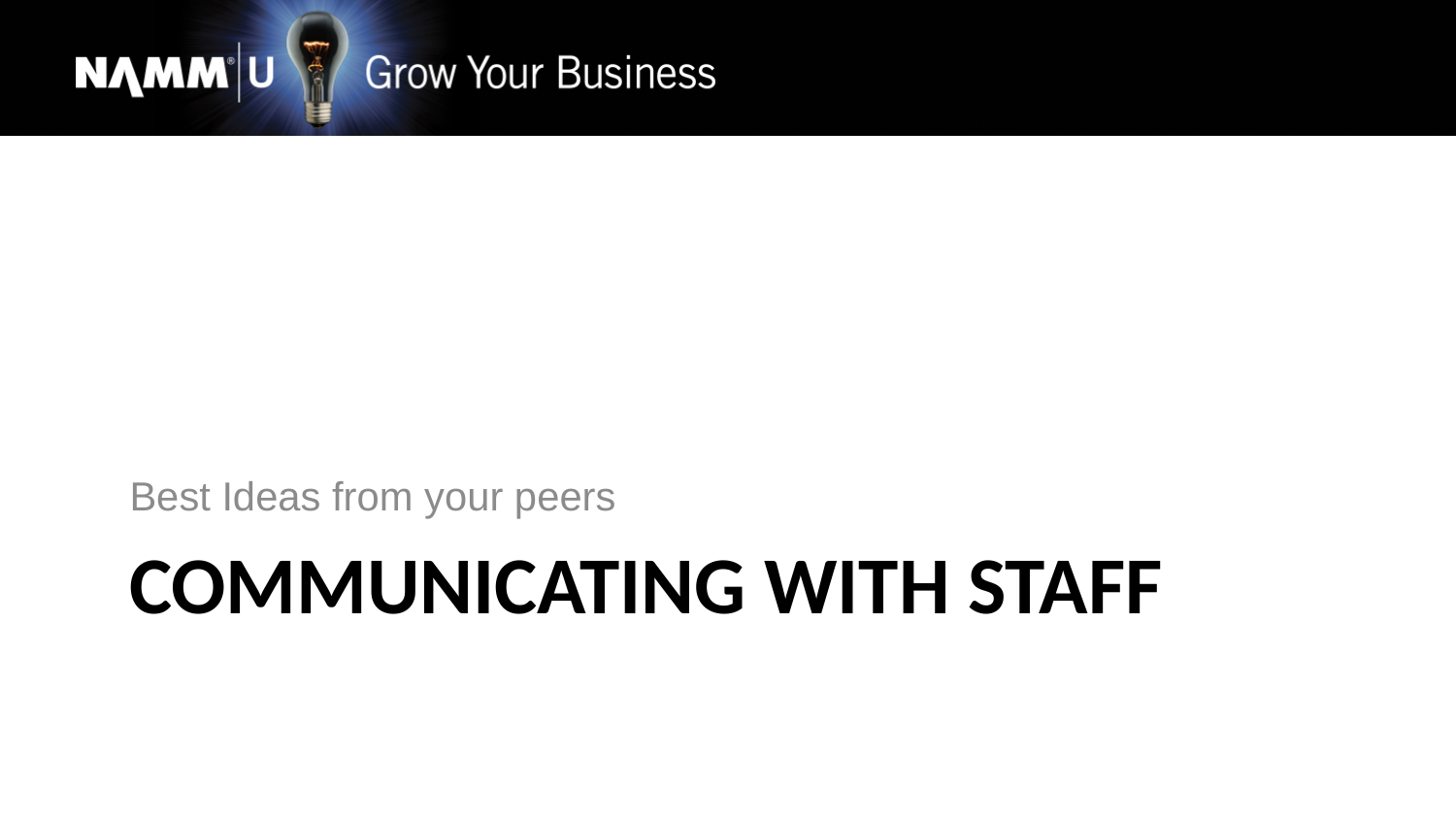

Best Ideas from your peers
# Communicating with Staff